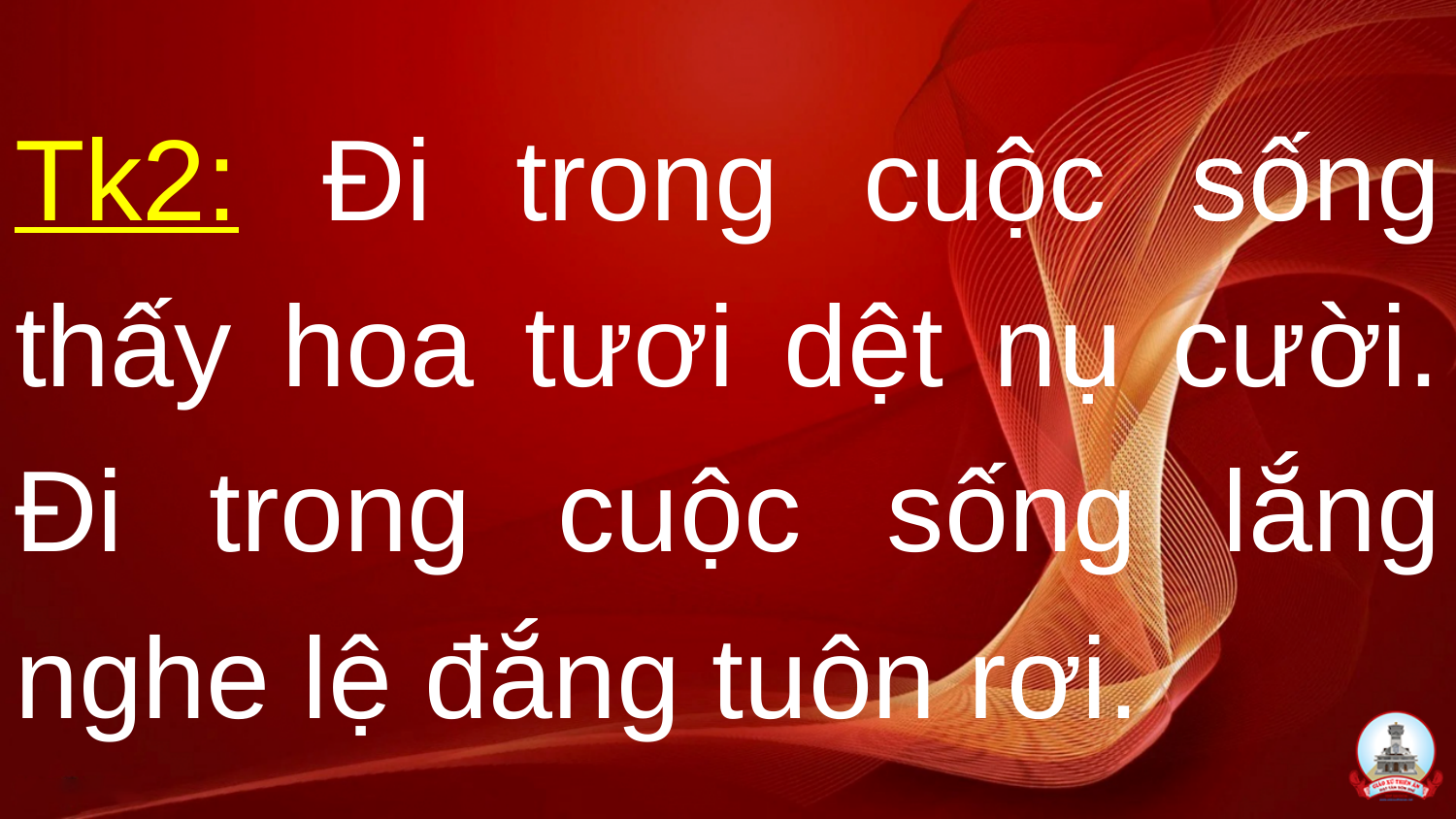

# Tk2: Đi trong cuộc sống thấy hoa tươi dệt nụ cười. Đi trong cuộc sống lắng nghe lệ đắng tuôn rơi.